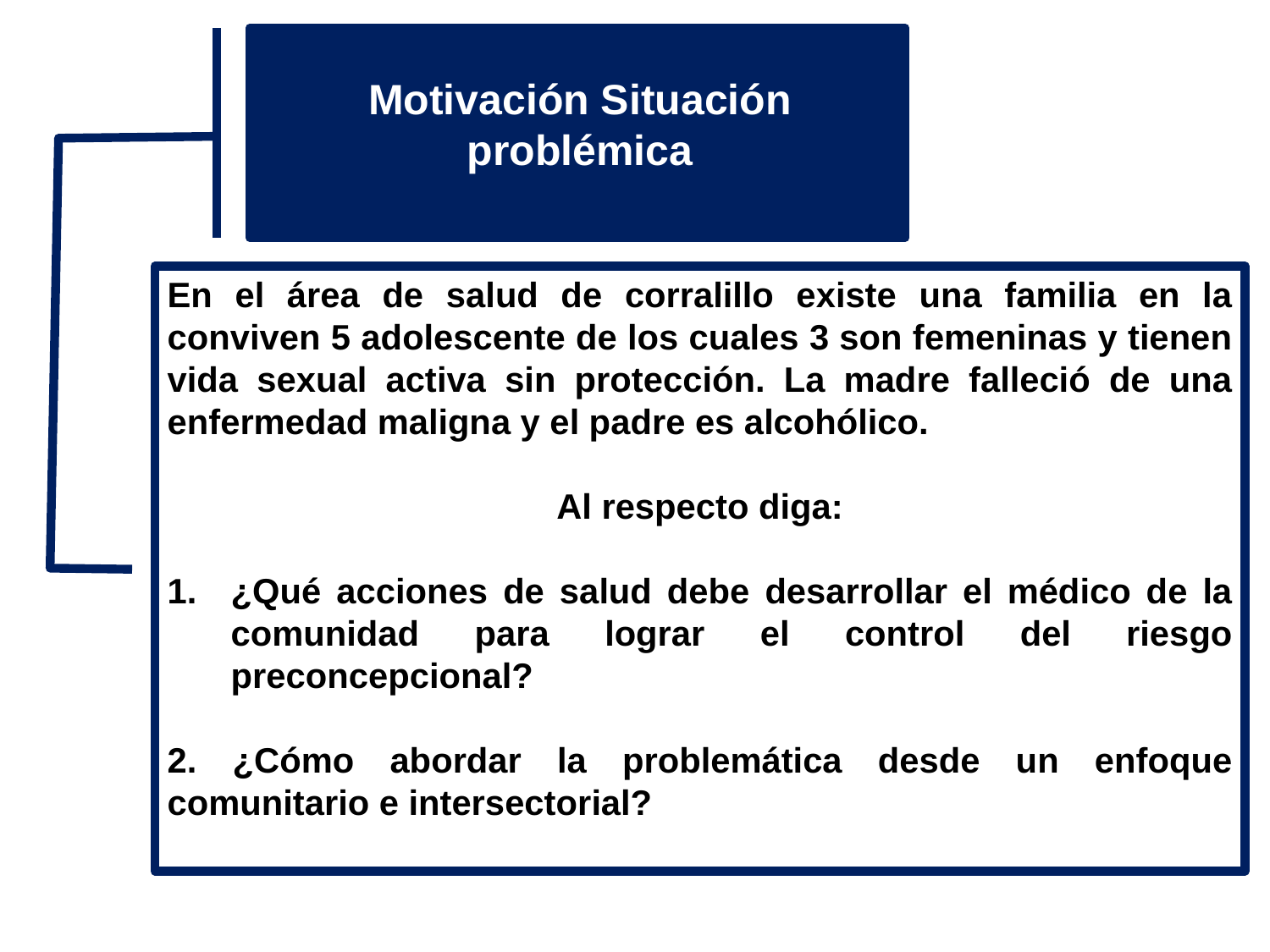

Motivación Situación problémica
En el área de salud de corralillo existe una familia en la conviven 5 adolescente de los cuales 3 son femeninas y tienen vida sexual activa sin protección. La madre falleció de una enfermedad maligna y el padre es alcohólico.

Al respecto diga:

¿Qué acciones de salud debe desarrollar el médico de la comunidad para lograr el control del riesgo preconcepcional?

2. ¿Cómo abordar la problemática desde un enfoque comunitario e intersectorial?